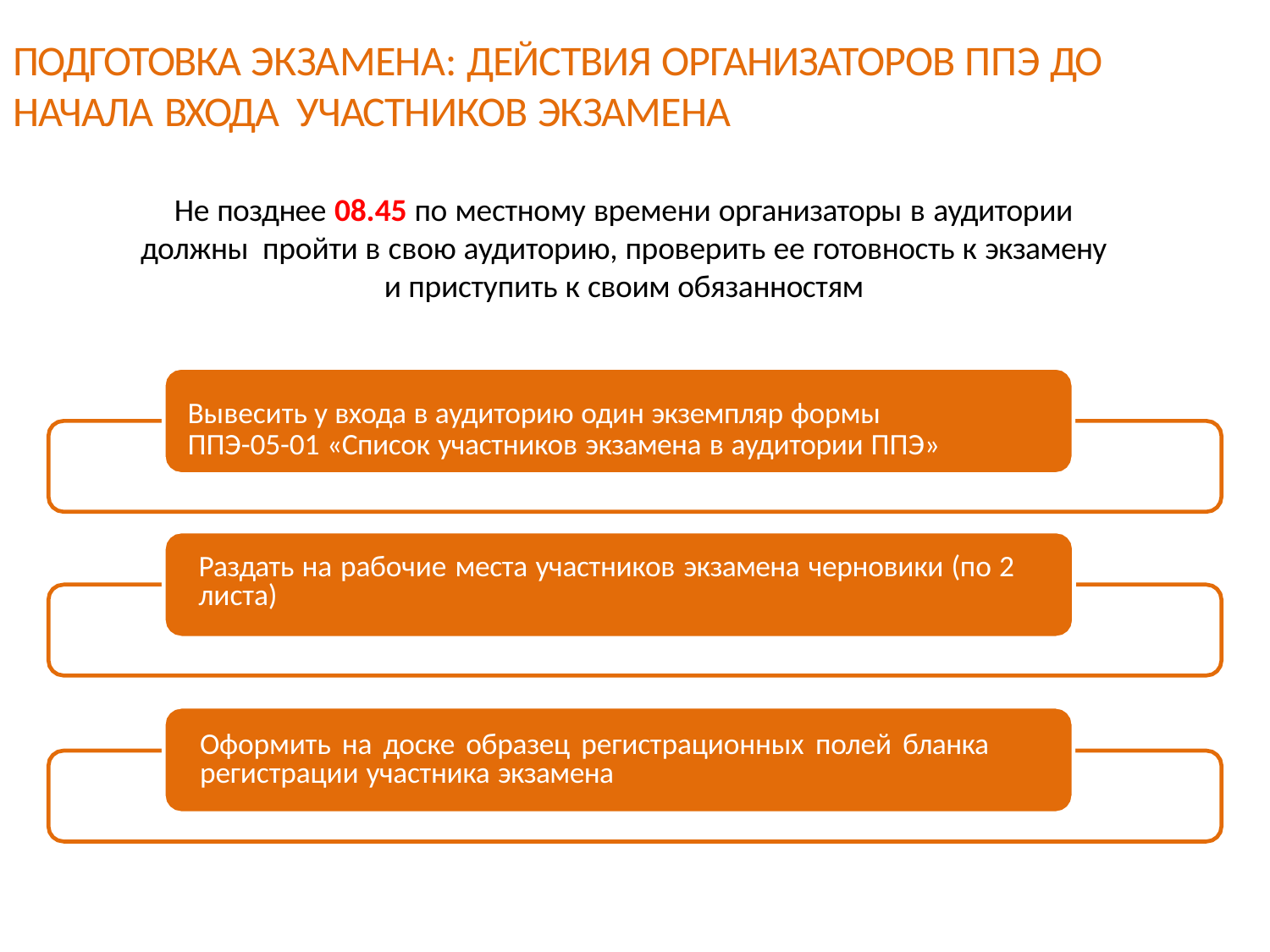

# ПОДГОТОВКА ЭКЗАМЕНА: ДЕЙСТВИЯ ОРГАНИЗАТОРОВ ППЭ ДО НАЧАЛА ВХОДА  УЧАСТНИКОВ ЭКЗАМЕНА
Не позднее 08.45 по местному времени организаторы в аудитории должны  пройти в свою аудиторию, проверить ее готовность к экзамену и приступить к своим обязанностям

Вывесить у входа в аудиторию один экземпляр формы
ППЭ-05-01 «Список участников экзамена в аудитории ППЭ»

Раздать на рабочие места участников экзамена черновики (по 2 листа)

Оформить на доске образец регистрационных полей бланка  регистрации участника экзамена